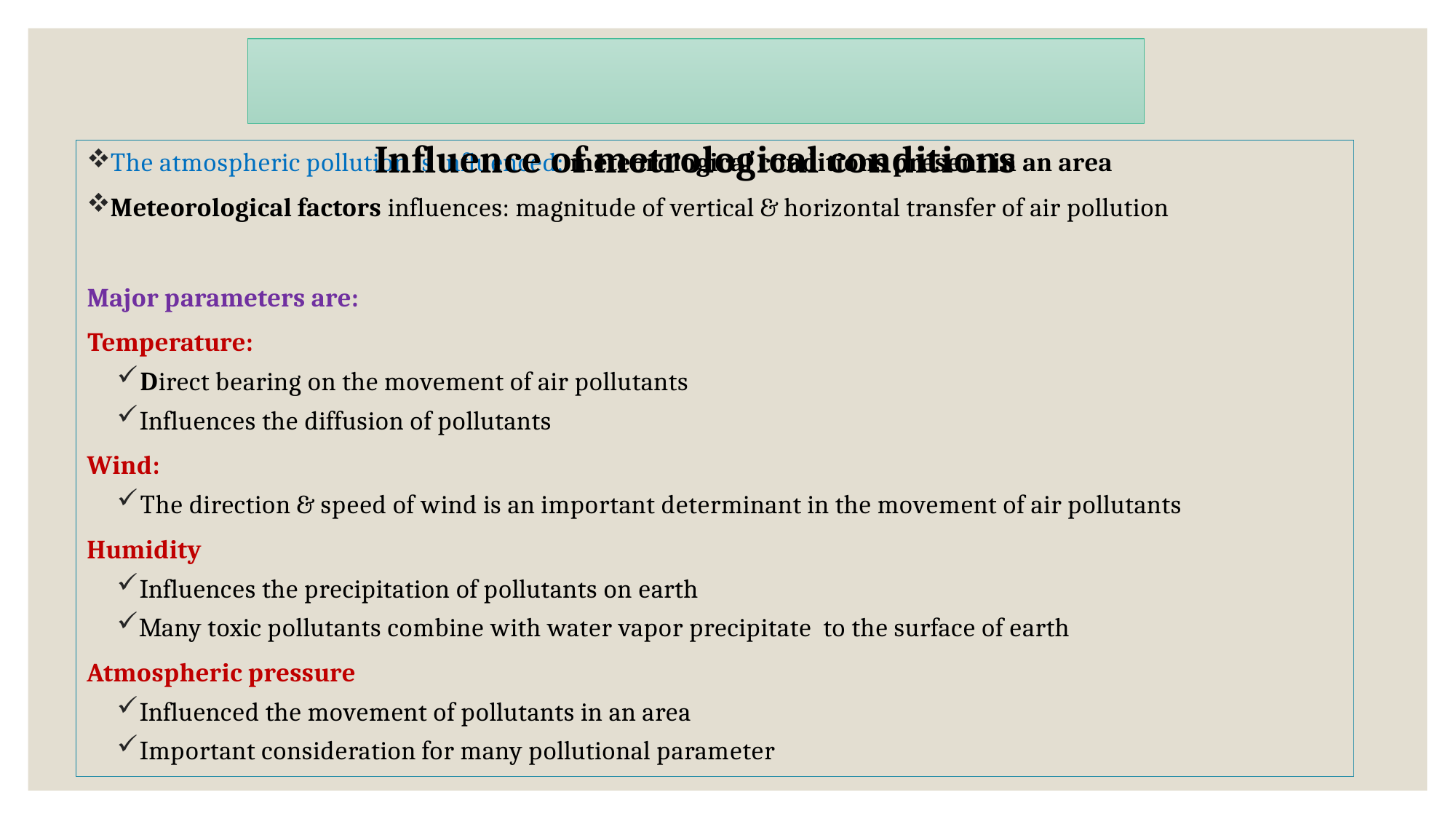

Influence of metrological conditions
The atmospheric pollution is influenced: meteorological conditions present in an area
Meteorological factors influences: magnitude of vertical & horizontal transfer of air pollution

Major parameters are:
Temperature:
Direct bearing on the movement of air pollutants
Influences the diffusion of pollutants
Wind:
The direction & speed of wind is an important determinant in the movement of air pollutants
Humidity
Influences the precipitation of pollutants on earth
Many toxic pollutants combine with water vapor precipitate  to the surface of earth
Atmospheric pressure
Influenced the movement of pollutants in an area
Important consideration for many pollutional parameter